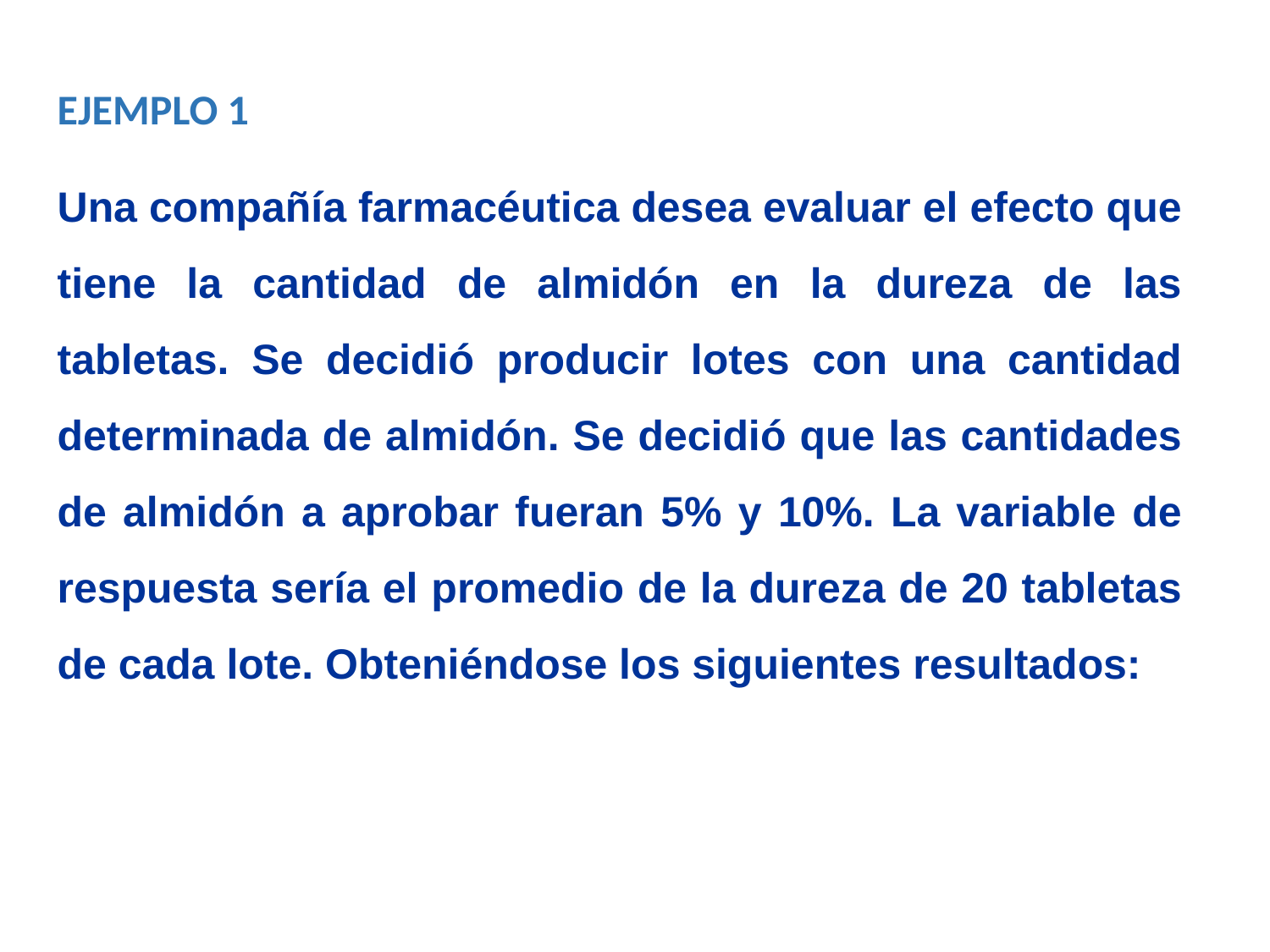

EJEMPLO 1
Una compañía farmacéutica desea evaluar el efecto que tiene la cantidad de almidón en la dureza de las tabletas. Se decidió producir lotes con una cantidad determinada de almidón. Se decidió que las cantidades de almidón a aprobar fueran 5% y 10%. La variable de respuesta sería el promedio de la dureza de 20 tabletas de cada lote. Obteniéndose los siguientes resultados: